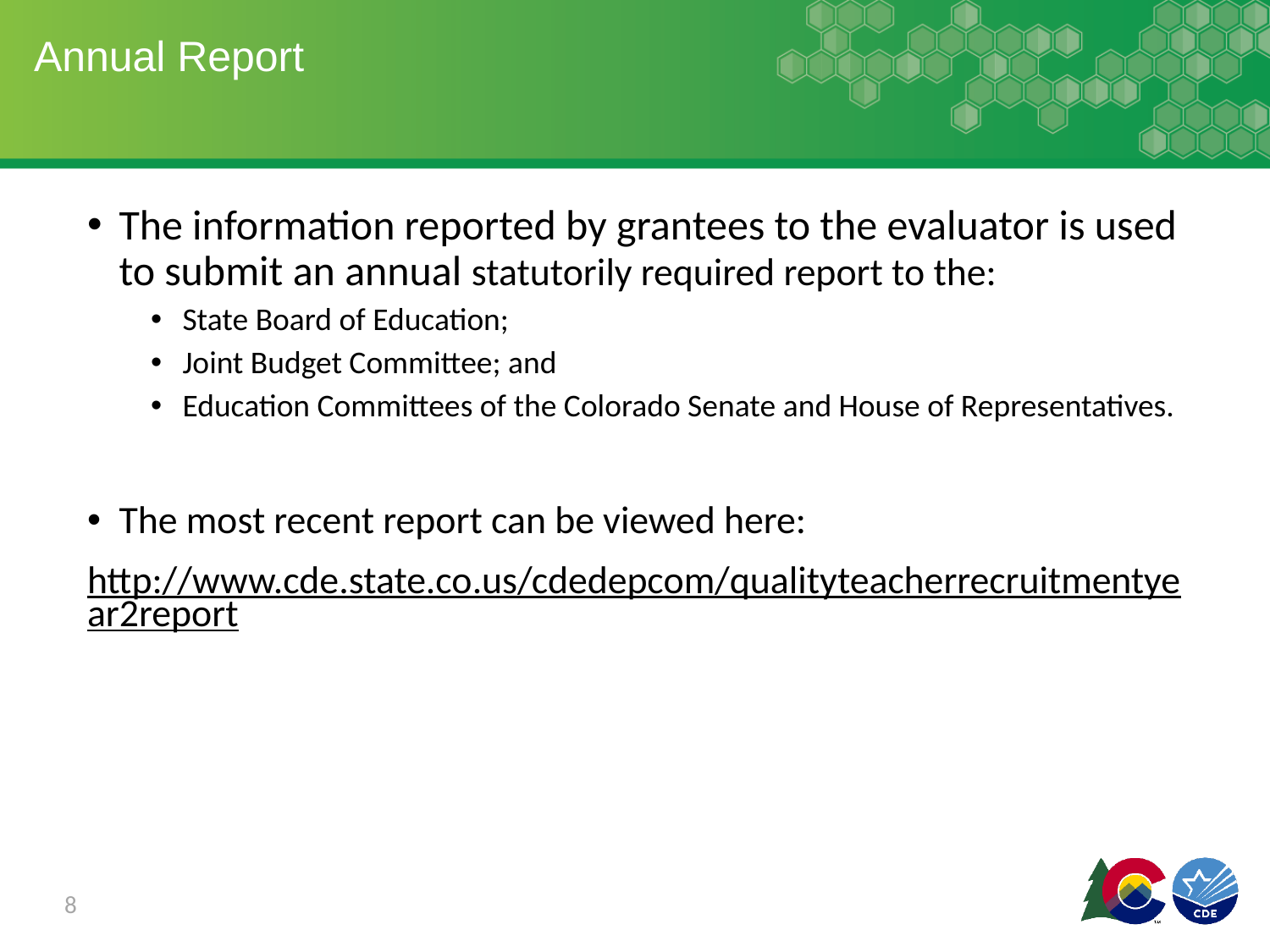

# Annual Report
The information reported by grantees to the evaluator is used to submit an annual statutorily required report to the:
State Board of Education;
Joint Budget Committee; and
Education Committees of the Colorado Senate and House of Representatives.

The most recent report can be viewed here:
http://www.cde.state.co.us/cdedepcom/qualityteacherrecruitmentyear2report
8